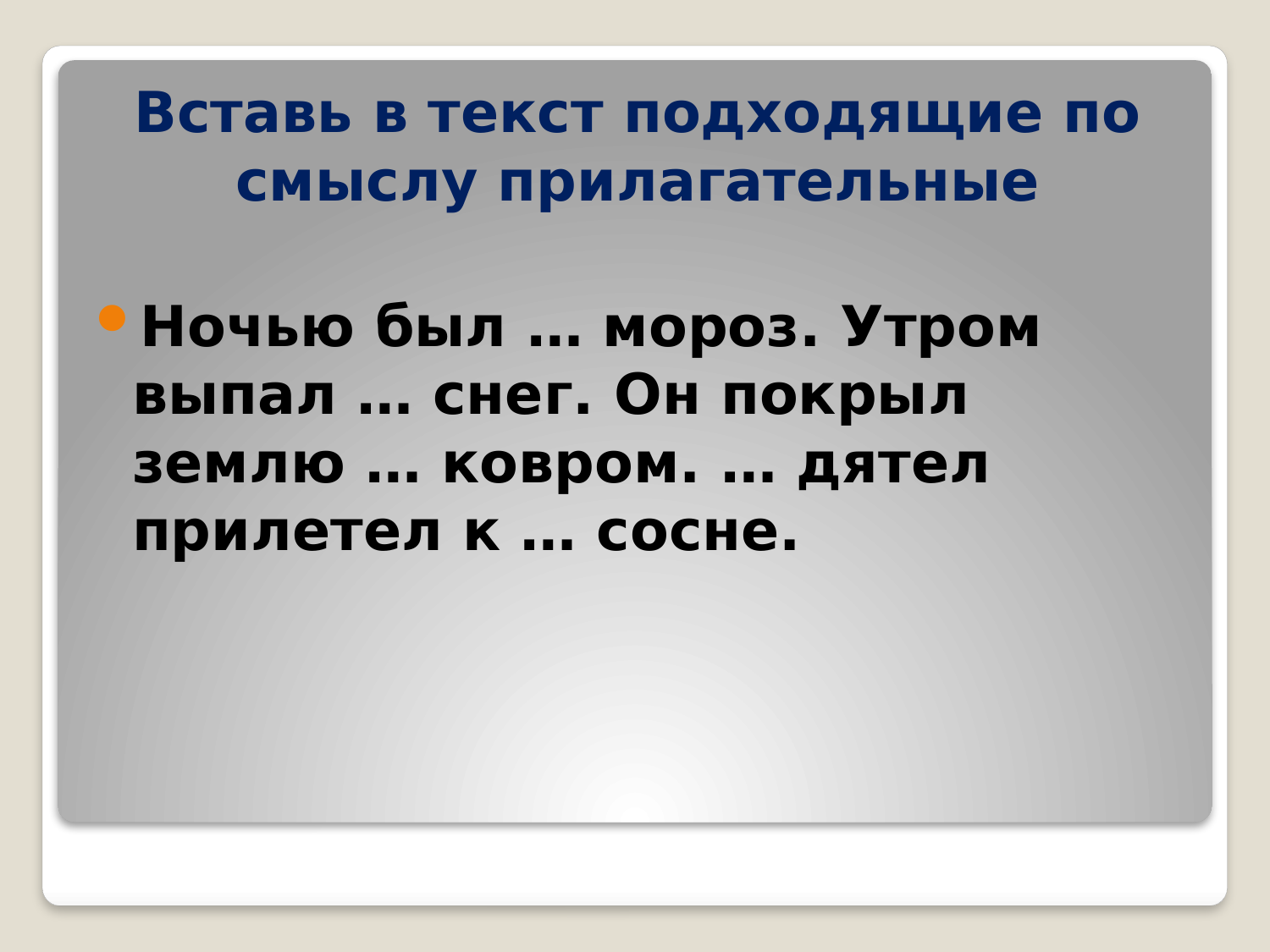

# Вставь в текст подходящие по смыслу прилагательные
Ночью был … мороз. Утром выпал … снег. Он покрыл землю … ковром. … дятел прилетел к … сосне.